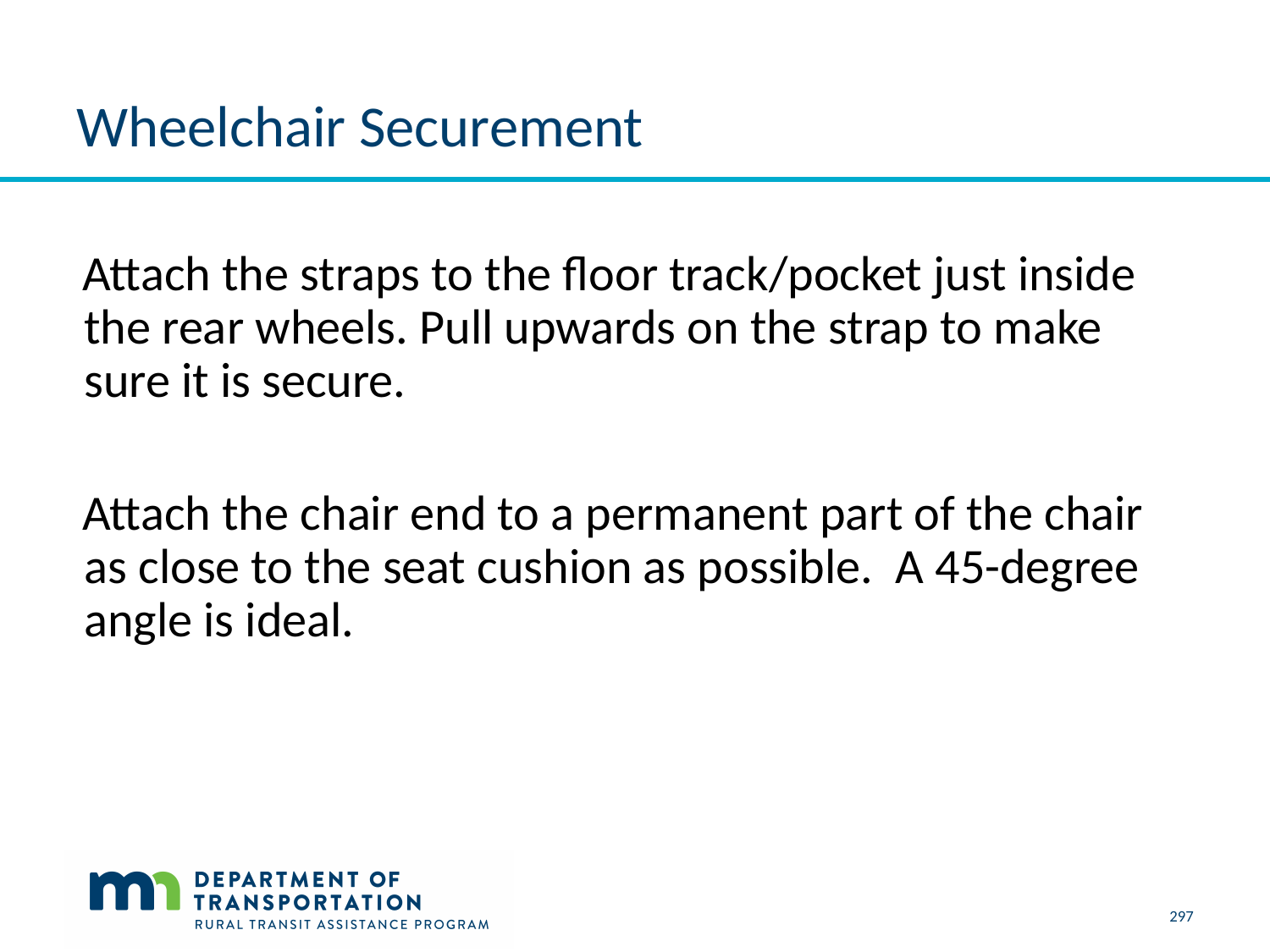

# Wheelchair Securement

  Attach the straps to the floor track/pocket just inside the rear wheels. Pull upwards on the strap to make sure it is secure.

  Attach the chair end to a permanent part of the chair as close to the seat cushion as possible.  A 45-degree angle is ideal.

297